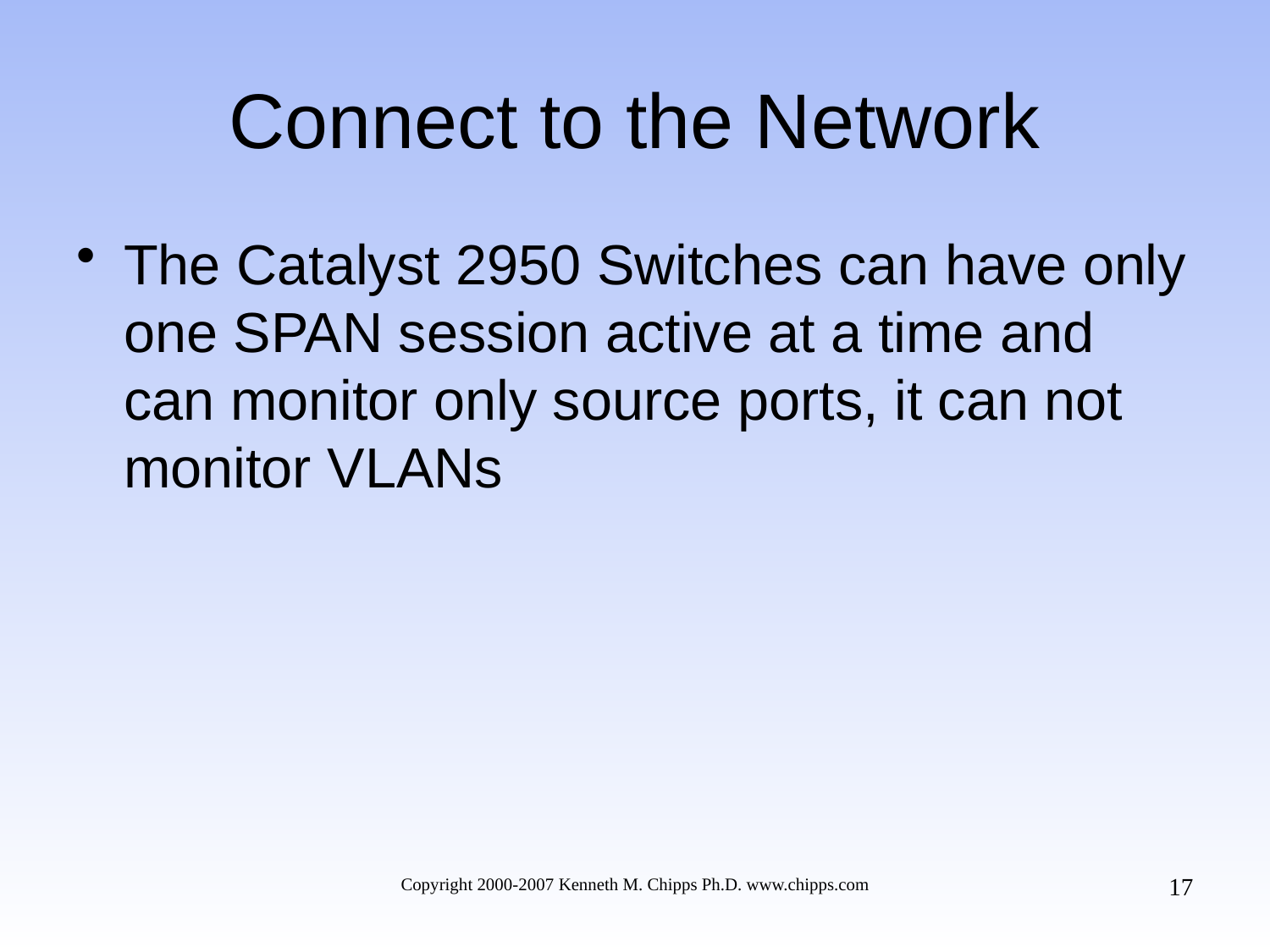

# Connect to the Network
The Catalyst 2950 Switches can have only one SPAN session active at a time and can monitor only source ports, it can not monitor VLANs
17
Copyright 2000-2007 Kenneth M. Chipps Ph.D. www.chipps.com